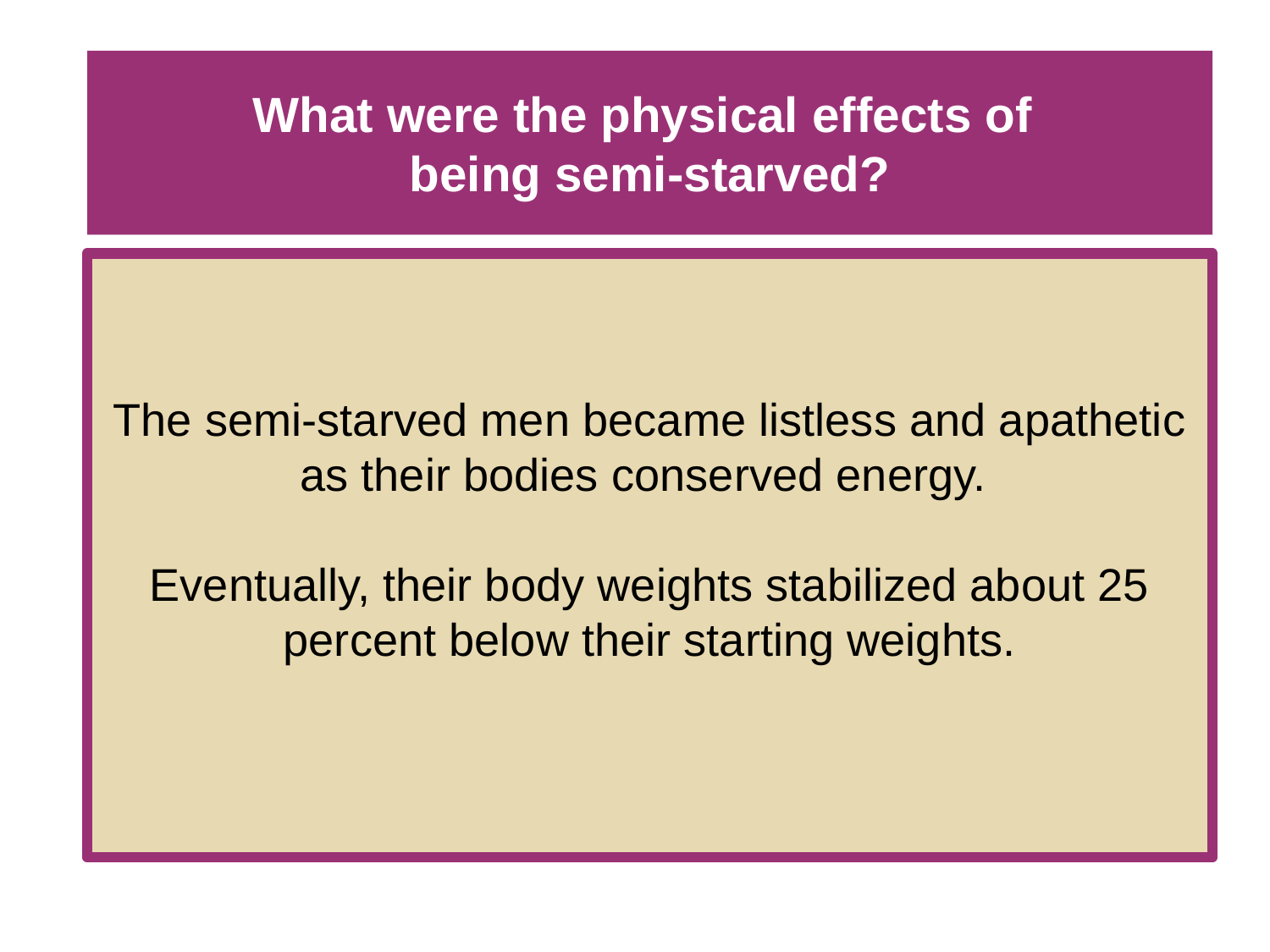

# What were the physical effects of being semi-starved?
The semi-starved men became listless and apathetic as their bodies conserved energy.

Eventually, their body weights stabilized about 25 percent below their starting weights.